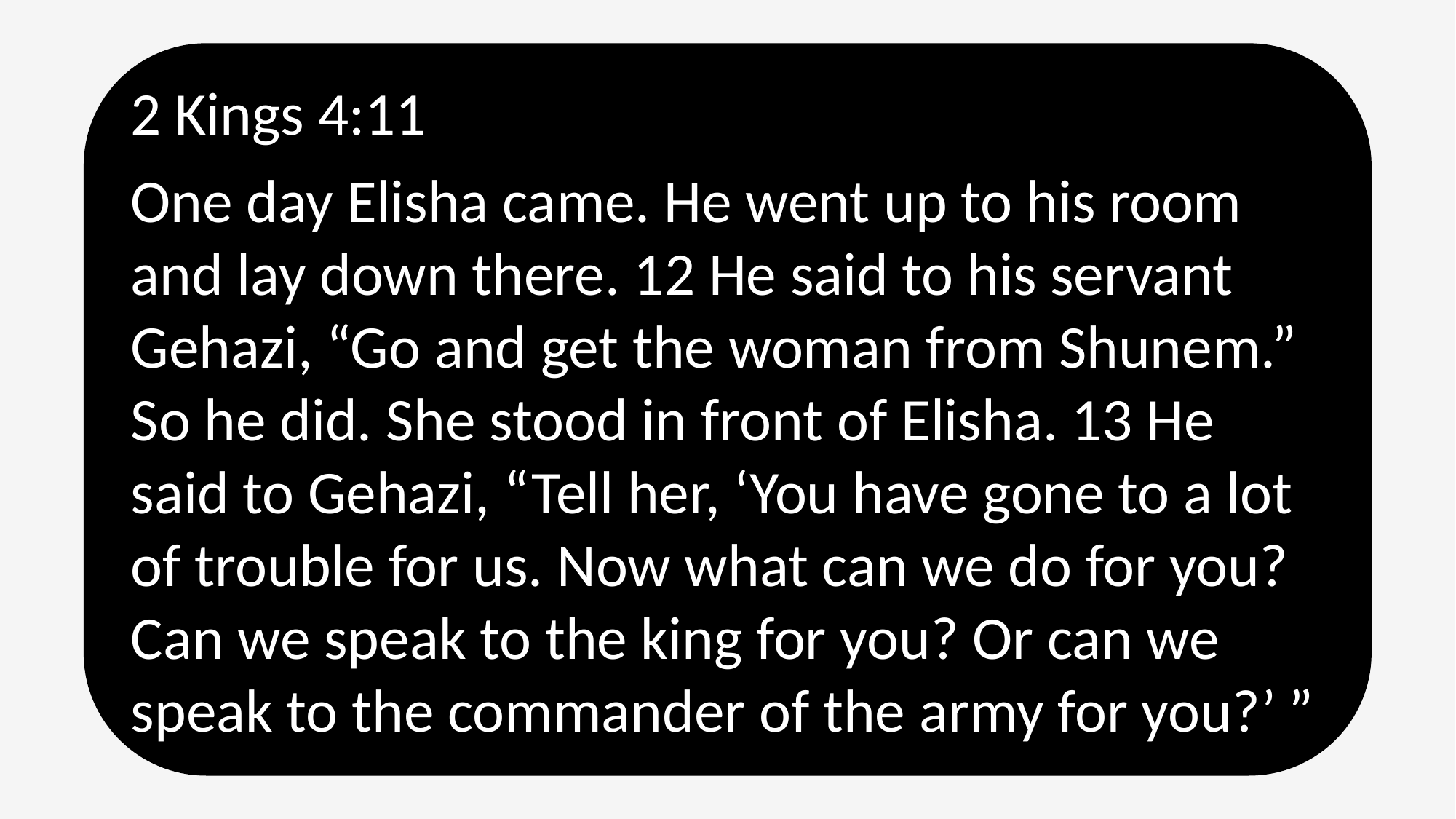

2 Kings 4:11

One day Elisha came. He went up to his room and lay down there. 12 He said to his servant Gehazi, “Go and get the woman from Shunem.” So he did. She stood in front of Elisha. 13 He said to Gehazi, “Tell her, ‘You have gone to a lot of trouble for us. Now what can we do for you? Can we speak to the king for you? Or can we speak to the commander of the army for you?’ ”